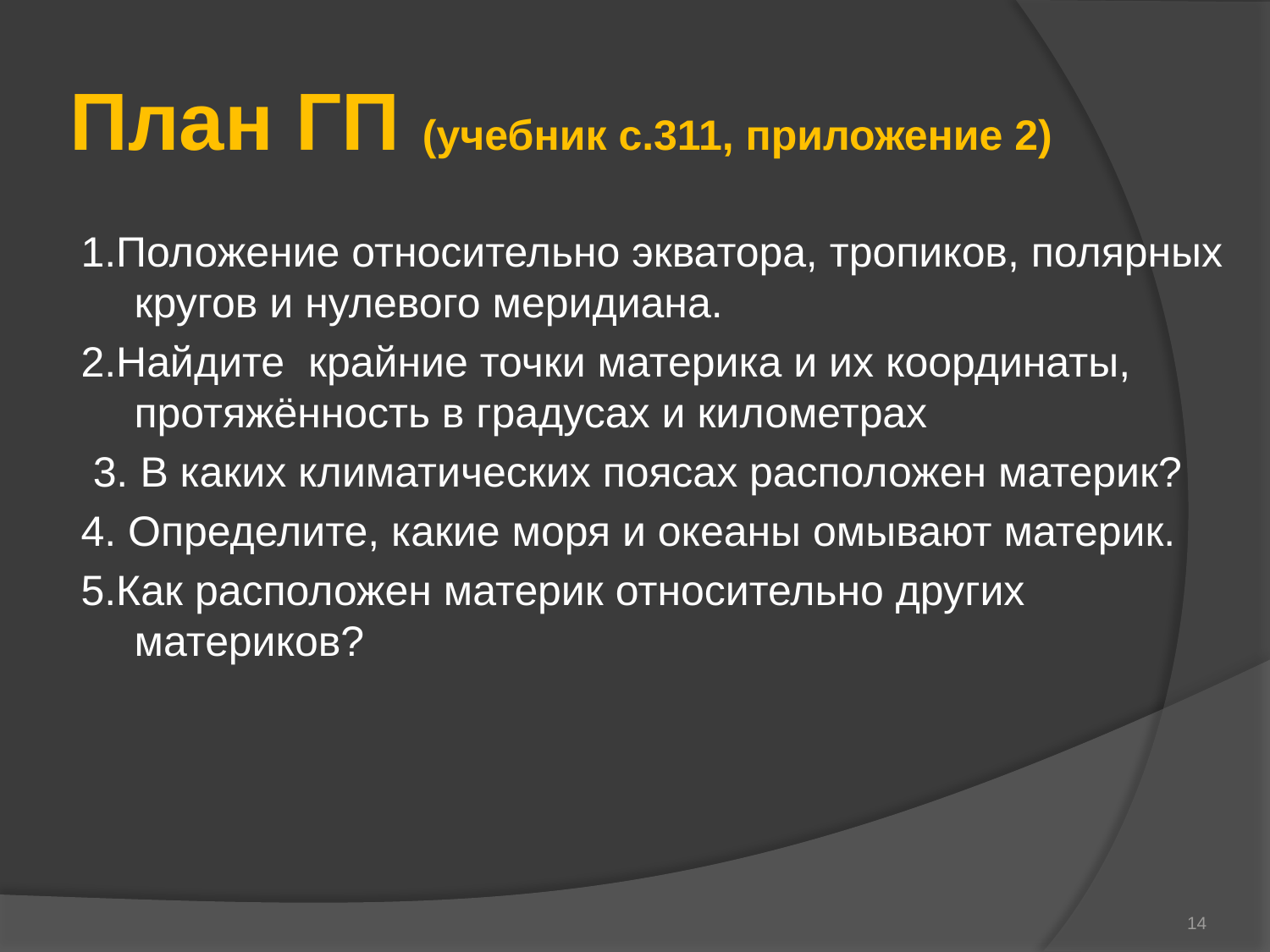

# План ГП (учебник с.311, приложение 2)
1.Положение относительно экватора, тропиков, полярных кругов и нулевого меридиана.
2.Найдите  крайние точки материка и их координаты, протяжённость в градусах и километрах
 3. В каких климатических поясах расположен материк?
4. Определите, какие моря и океаны омывают материк.
5.Как расположен материк относительно других материков?

14